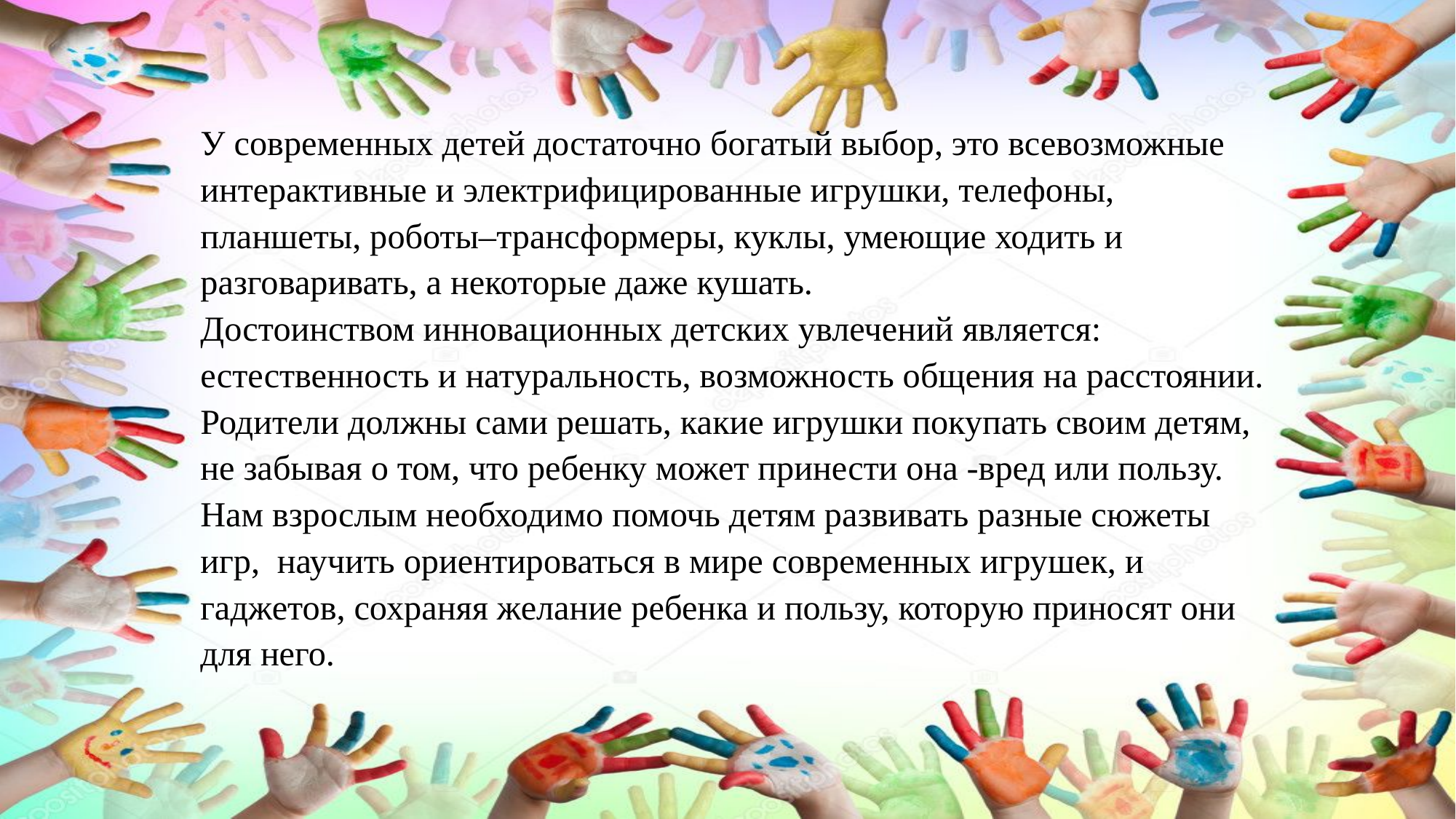

У современных детей достаточно богатый выбор, это всевозможные интерактивные и электрифицированные игрушки, телефоны, планшеты, роботы–трансформеры, куклы, умеющие ходить и разговаривать, а некоторые даже кушать. Достоинством инновационных детских увлечений является: естественность и натуральность, возможность общения на расстоянии. Родители должны сами решать, какие игрушки покупать своим детям, не забывая о том, что ребенку может принести она -вред или пользу.
Нам взрослым необходимо помочь детям развивать разные сюжеты игр,  научить ориентироваться в мире современных игрушек, и гаджетов, сохраняя желание ребенка и пользу, которую приносят они для него.